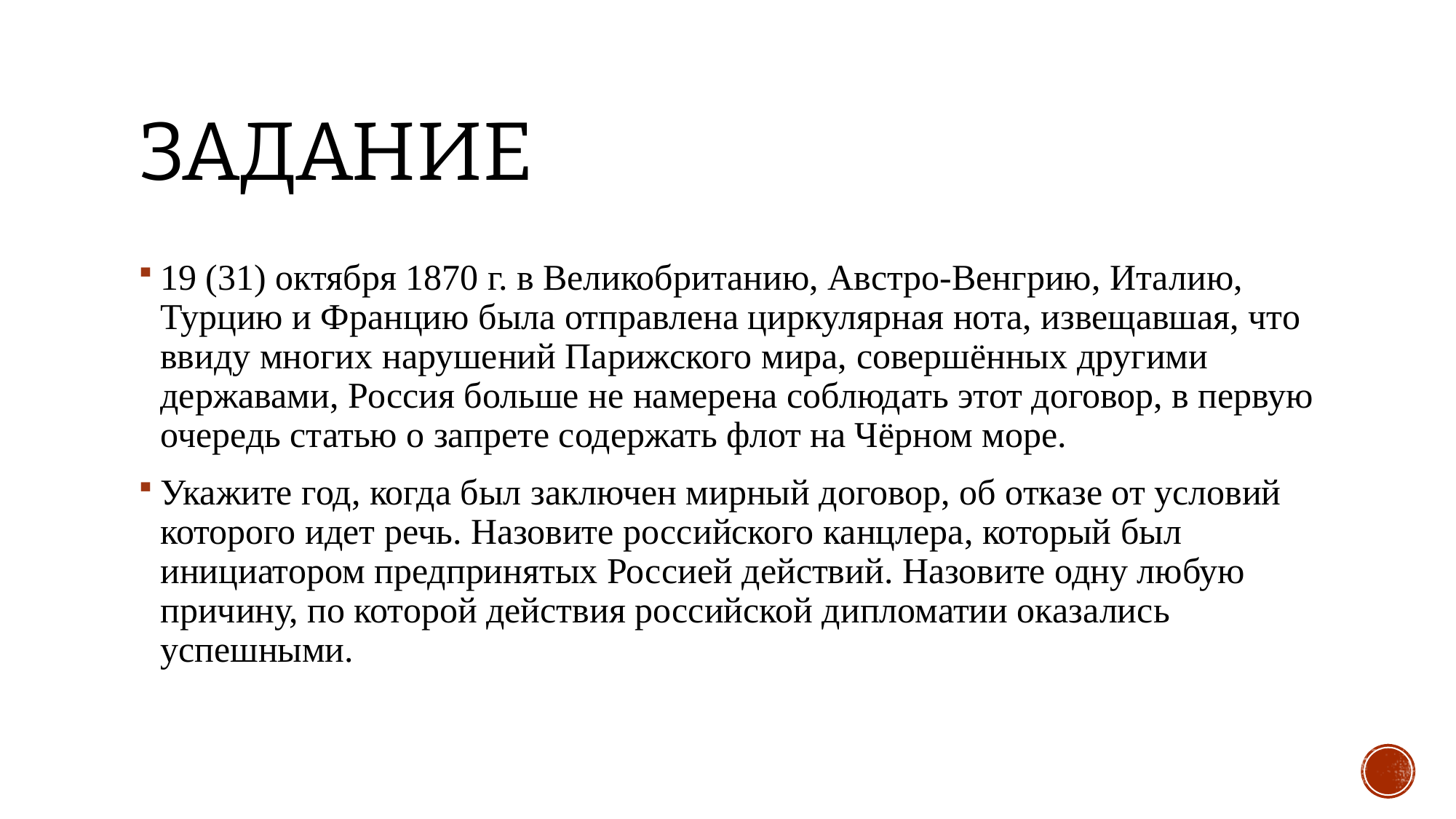

# Задание
19 (31) октября 1870 г. в Великобританию, Австро-Венгрию, Италию, Турцию и Францию была отправлена циркулярная нота, извещавшая, что ввиду многих нарушений Парижского мира, совершённых другими державами, Россия больше не намерена соблюдать этот договор, в первую очередь статью о запрете содержать флот на Чёрном море.
Укажите год, когда был заключен мирный договор, об отказе от условий которого идет речь. Назовите российского канцлера, который был инициатором предпринятых Россией действий. Назовите одну любую причину, по которой действия российской дипломатии оказались успешными.